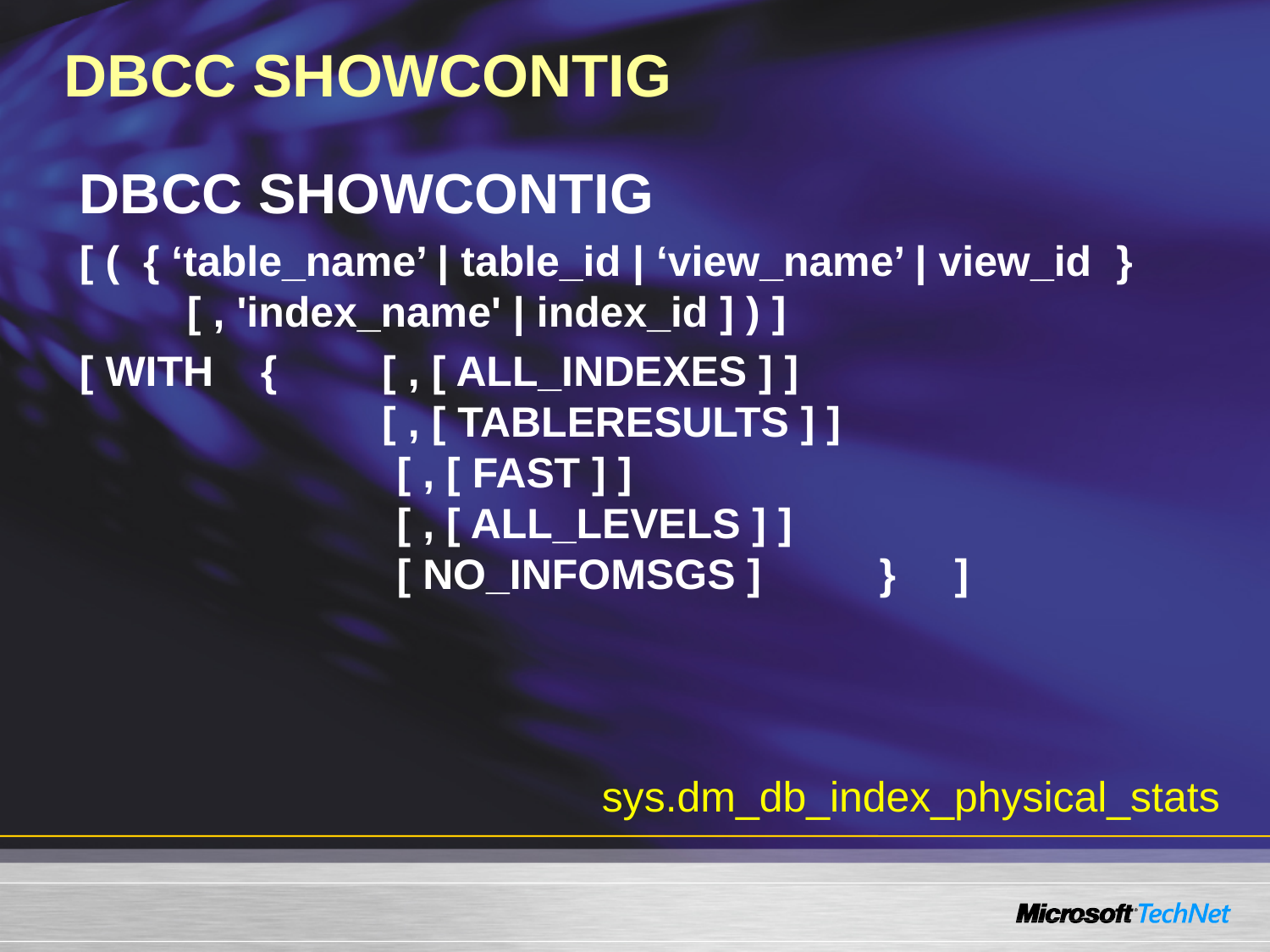

# DBCC SHOWCONTIG
DBCC SHOWCONTIG
[ (  { ‘table_name’ | table_id | ‘view_name’ | view_id  }
     [ , 'index_name' | index_id ] ) ]
[ WITH    {   	[ , [ ALL_INDEXES ] ]
	       	[ , [ TABLERESULTS ] ]
	            [ , [ FAST ] ]
	            [ , [ ALL_LEVELS ] ]
	            [ NO_INFOMSGS ]          }     ]
sys.dm_db_index_physical_stats